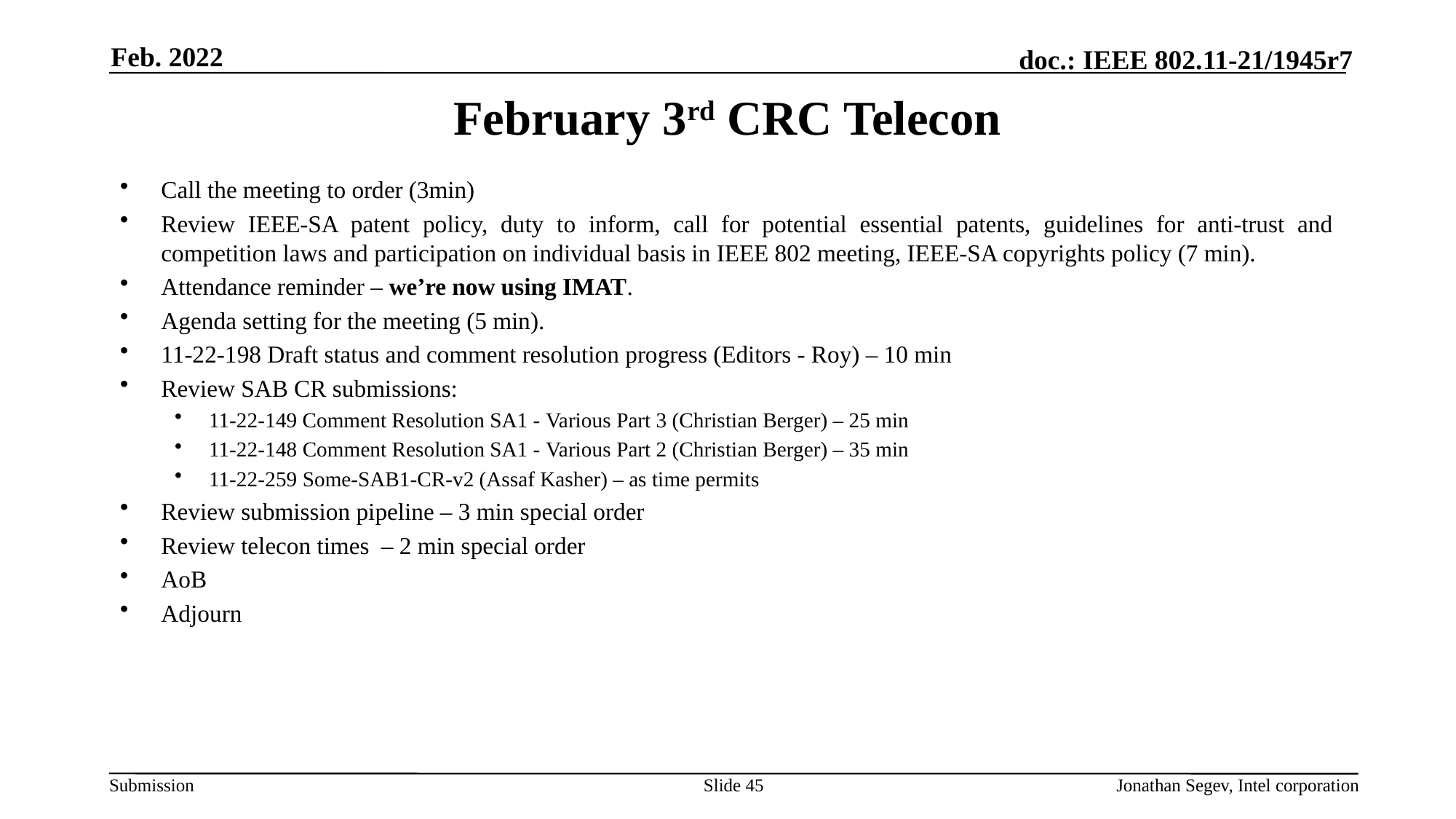

Feb. 2022
# February 3rd CRC Telecon
Call the meeting to order (3min)
Review IEEE-SA patent policy, duty to inform, call for potential essential patents, guidelines for anti-trust and competition laws and participation on individual basis in IEEE 802 meeting, IEEE-SA copyrights policy (7 min).
Attendance reminder – we’re now using IMAT.
Agenda setting for the meeting (5 min).
11-22-198 Draft status and comment resolution progress (Editors - Roy) – 10 min
Review SAB CR submissions:
11-22-149 Comment Resolution SA1 - Various Part 3 (Christian Berger) – 25 min
11-22-148 Comment Resolution SA1 - Various Part 2 (Christian Berger) – 35 min
11-22-259 Some-SAB1-CR-v2 (Assaf Kasher) – as time permits
Review submission pipeline – 3 min special order
Review telecon times  – 2 min special order
AoB
Adjourn

Slide 45
Jonathan Segev, Intel corporation